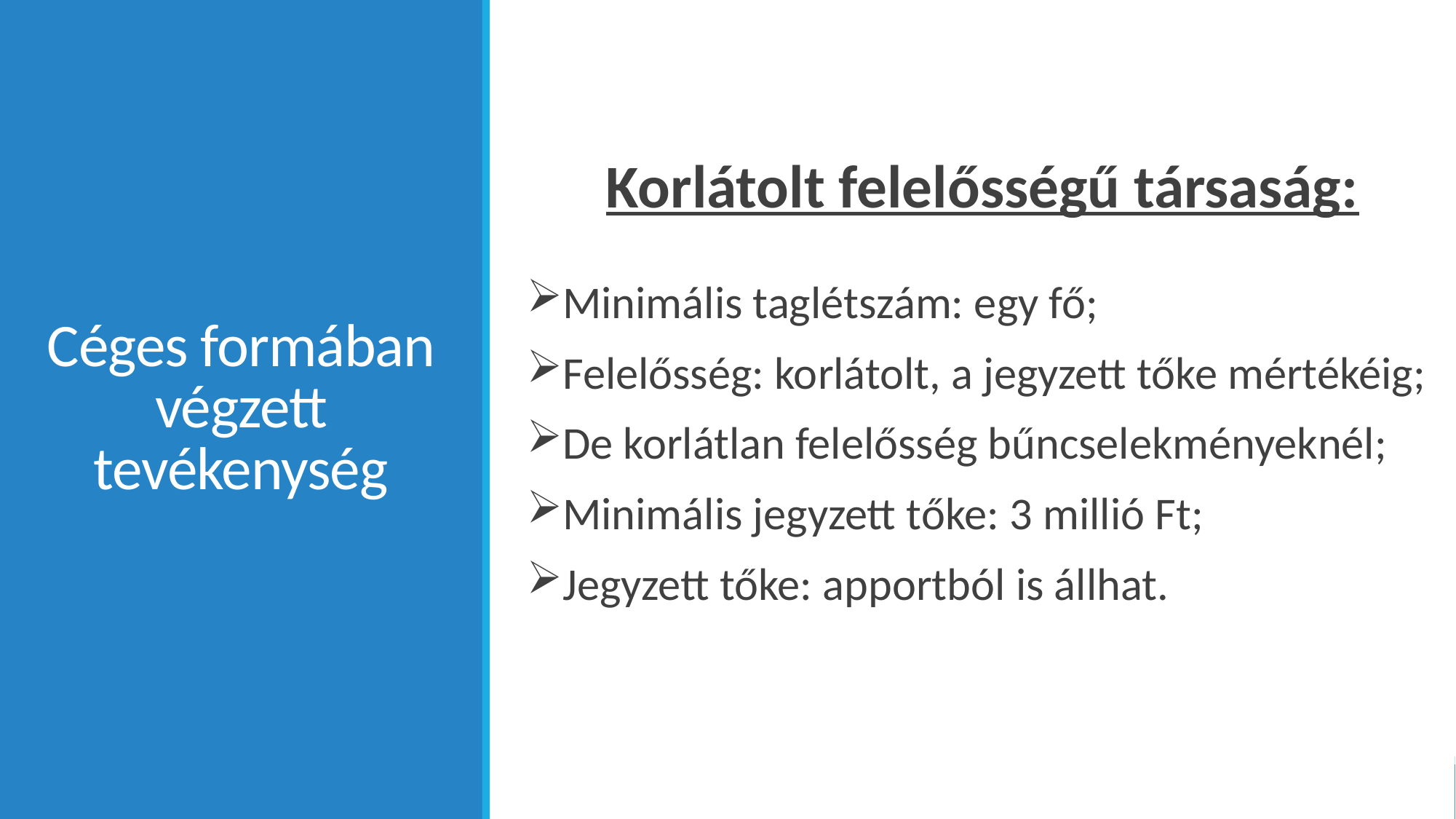

Korlátolt felelősségű társaság:

Minimális taglétszám: egy fő;
Felelősség: korlátolt, a jegyzett tőke mértékéig;
De korlátlan felelősség bűncselekményeknél;
Minimális jegyzett tőke: 3 millió Ft;
Jegyzett tőke: apportból is állhat.

# Céges formában végzett tevékenység